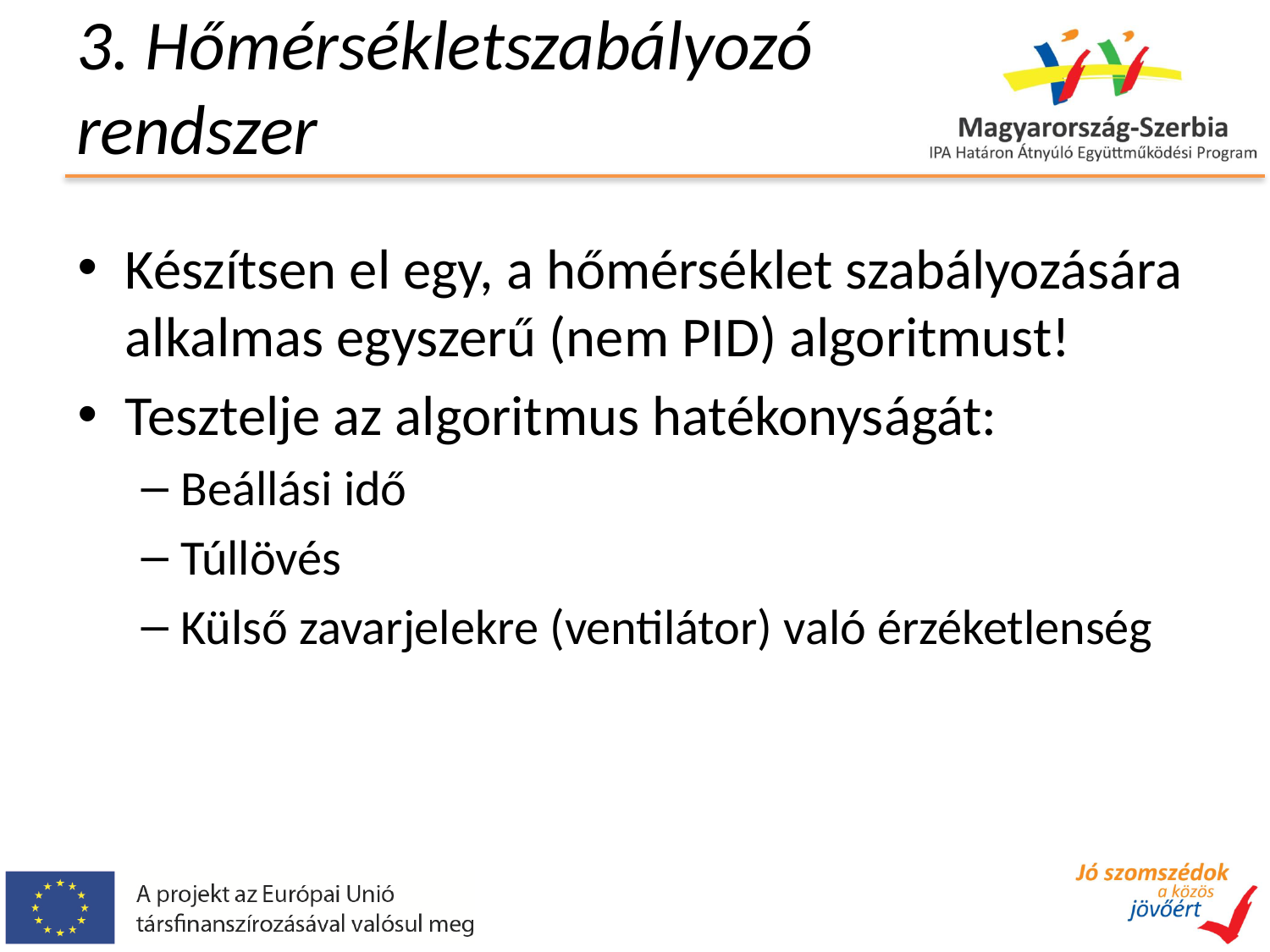

# 3. Hőmérsékletszabályozó rendszer
Készítsen el egy, a hőmérséklet szabályozására alkalmas egyszerű (nem PID) algoritmust!
Tesztelje az algoritmus hatékonyságát:
Beállási idő
Túllövés
Külső zavarjelekre (ventilátor) való érzéketlenség